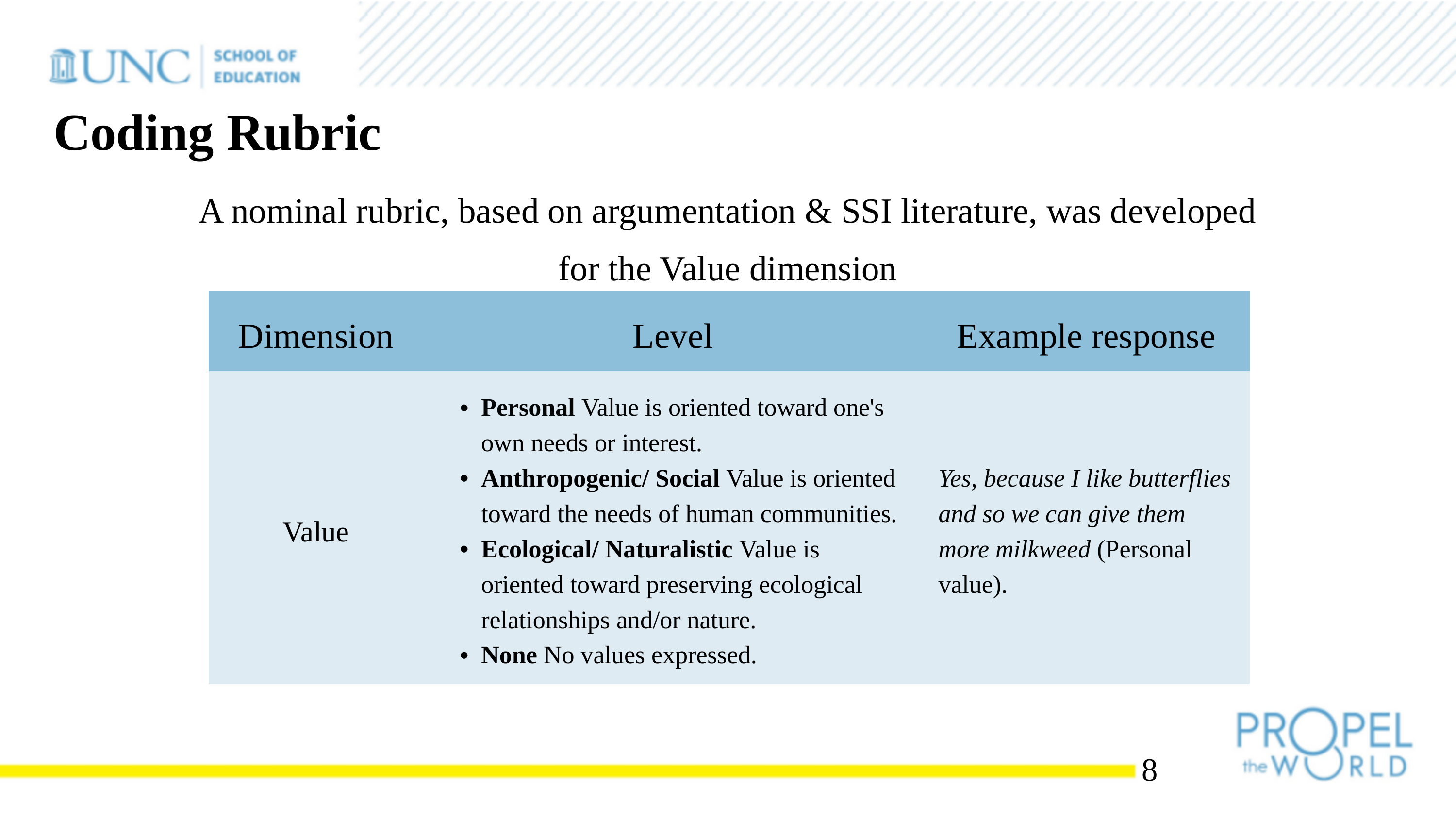

Coding Rubric
A nominal rubric, based on argumentation & SSI literature, was developed for the Value dimension
| Dimension | Level | Example response |
| --- | --- | --- |
| Value | Personal Value is oriented toward one's own needs or interest. Anthropogenic/ Social Value is oriented toward the needs of human communities. Ecological/ Naturalistic Value is oriented toward preserving ecological relationships and/or nature. None No values expressed. | Yes, because I like butterflies and so we can give them more milkweed (Personal value). |
8